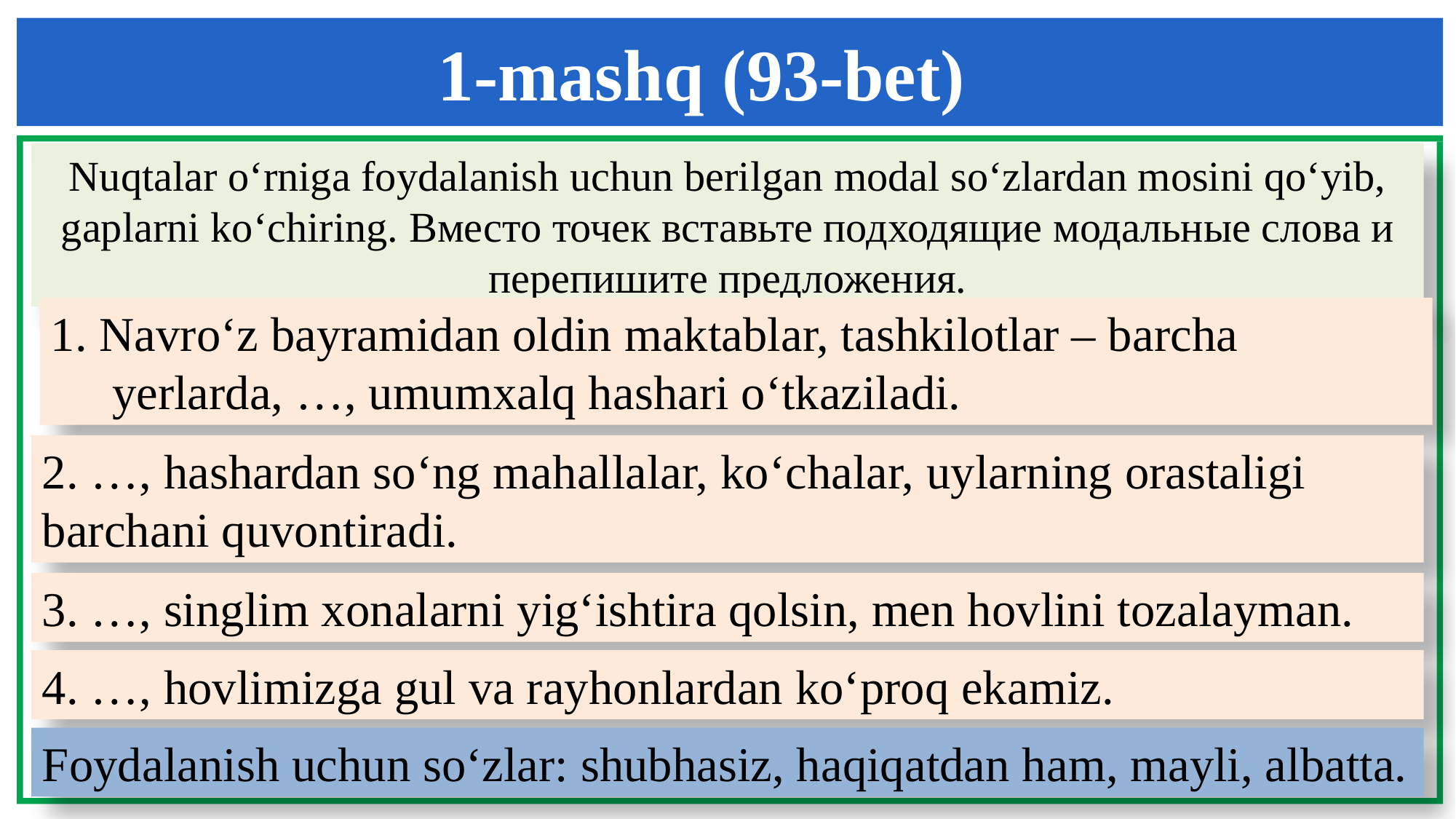

1-mashq (93-bet)
Nuqtalar o‘rniga foydalanish uchun berilgan modal so‘zlardan mosini qo‘yib, gaplarni ko‘chiring. Вместо точек вставьте подходящие модальные слова и перепишите предложения.
1. Navro‘z bayramidan oldin maktablar, tashkilotlar – barcha yerlarda, …, umumxalq hashari o‘tkaziladi.

2. …, hashardan so‘ng mahallalar, ko‘chalar, uylarning orastaligi barchani quvontiradi.
3. …, singlim xonalarni yig‘ishtira qolsin, men hovlini tozalayman.
4. …, hovlimizga gul va rayhonlardan ko‘proq ekamiz.
Foydalanish uchun so‘zlar: shubhasiz, haqiqatdan ham, mayli, albatta.